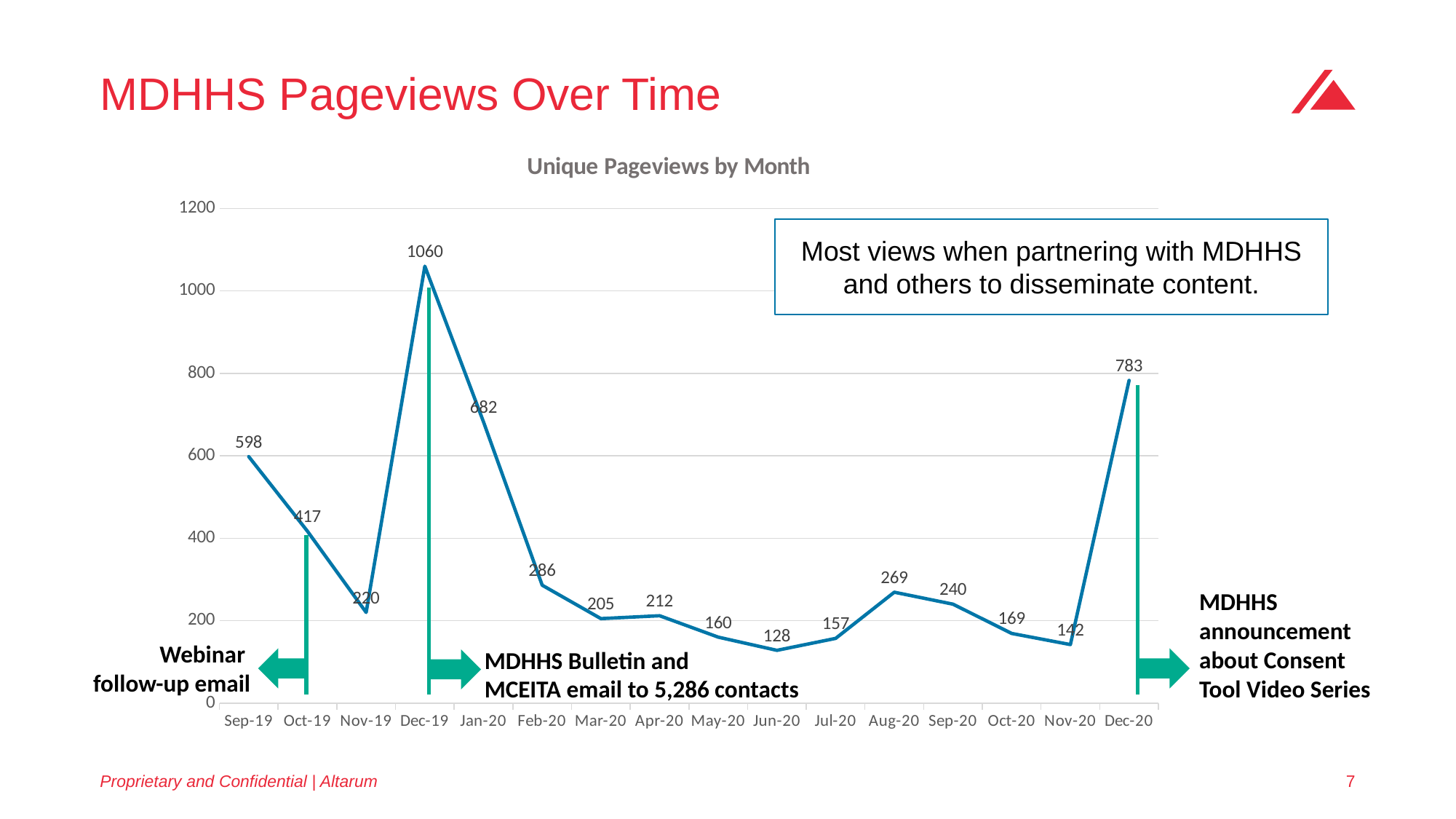

# MDHHS Pageviews Over Time

### Chart: Unique Pageviews by Month

| Category |  |
|---|---|
| 43709 | 598.0 |
| 43739 | 417.0 |
| 43770 | 220.0 |
| 43800 | 1060.0 |
| 43831 | 682.0 |
| 43862 | 286.0 |
| 43891 | 205.0 |
| 43922 | 212.0 |
| 43952 | 160.0 |
| 43983 | 128.0 |
| 44013 | 157.0 |
| 44044 | 269.0 |
| 44075 | 240.0 |
| 44105 | 169.0 |
| 44136 | 142.0 |
| 44166 | 783.0 |
Most views when partnering with MDHHS and others to disseminate content.
MDHHS announcement about Consent Tool Video Series

Webinar
follow-up email
MDHHS Bulletin and
MCEITA email to 5,286 contacts

Proprietary and Confidential | Altarum
7